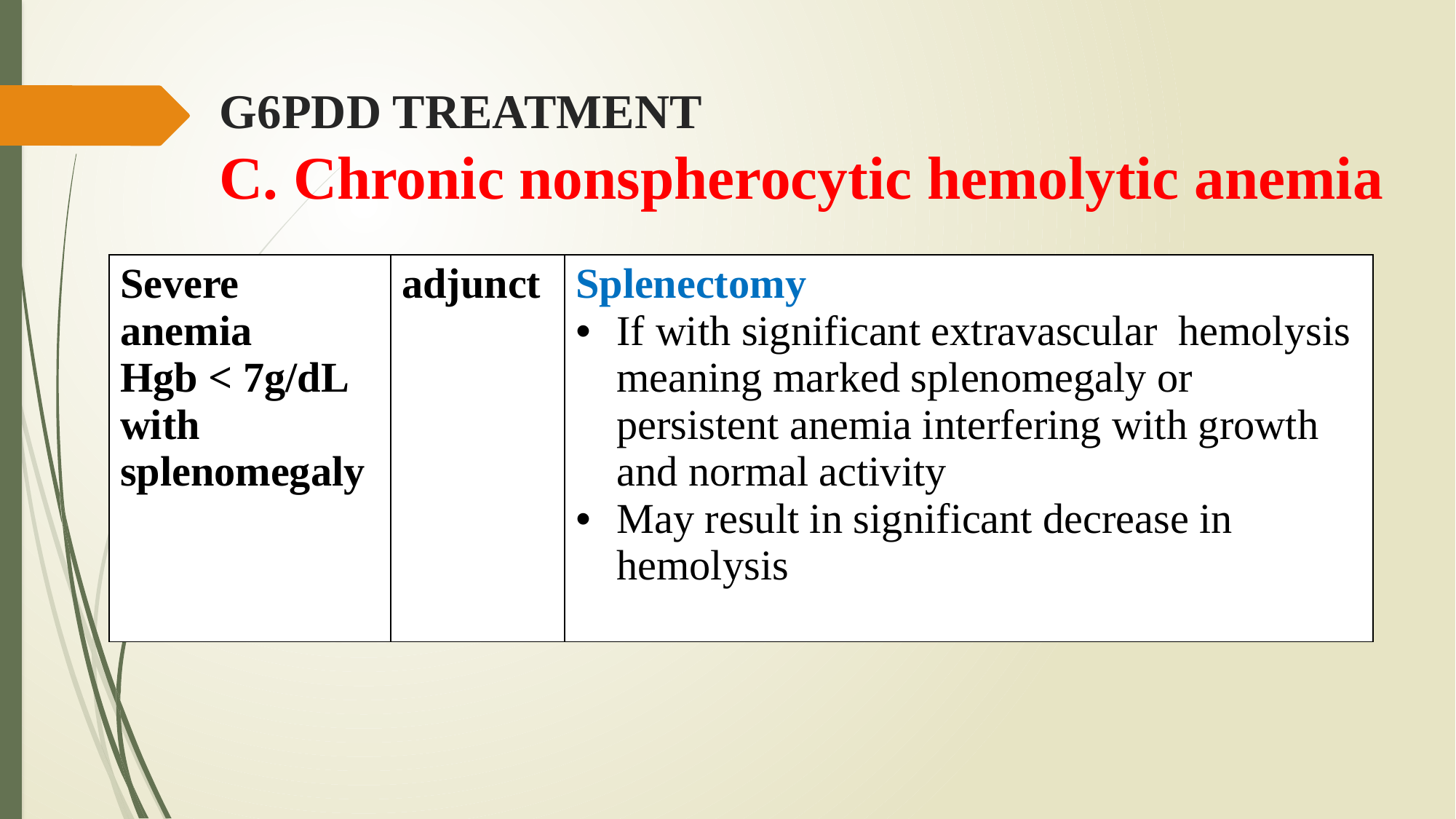

# G6PDD TREATMENT C. Chronic nonspherocytic hemolytic anemia
| Severe anemia Hgb < 7g/dL with splenomegaly | adjunct | Splenectomy If with significant extravascular hemolysis meaning marked splenomegaly or persistent anemia interfering with growth and normal activity May result in significant decrease in hemolysis |
| --- | --- | --- |